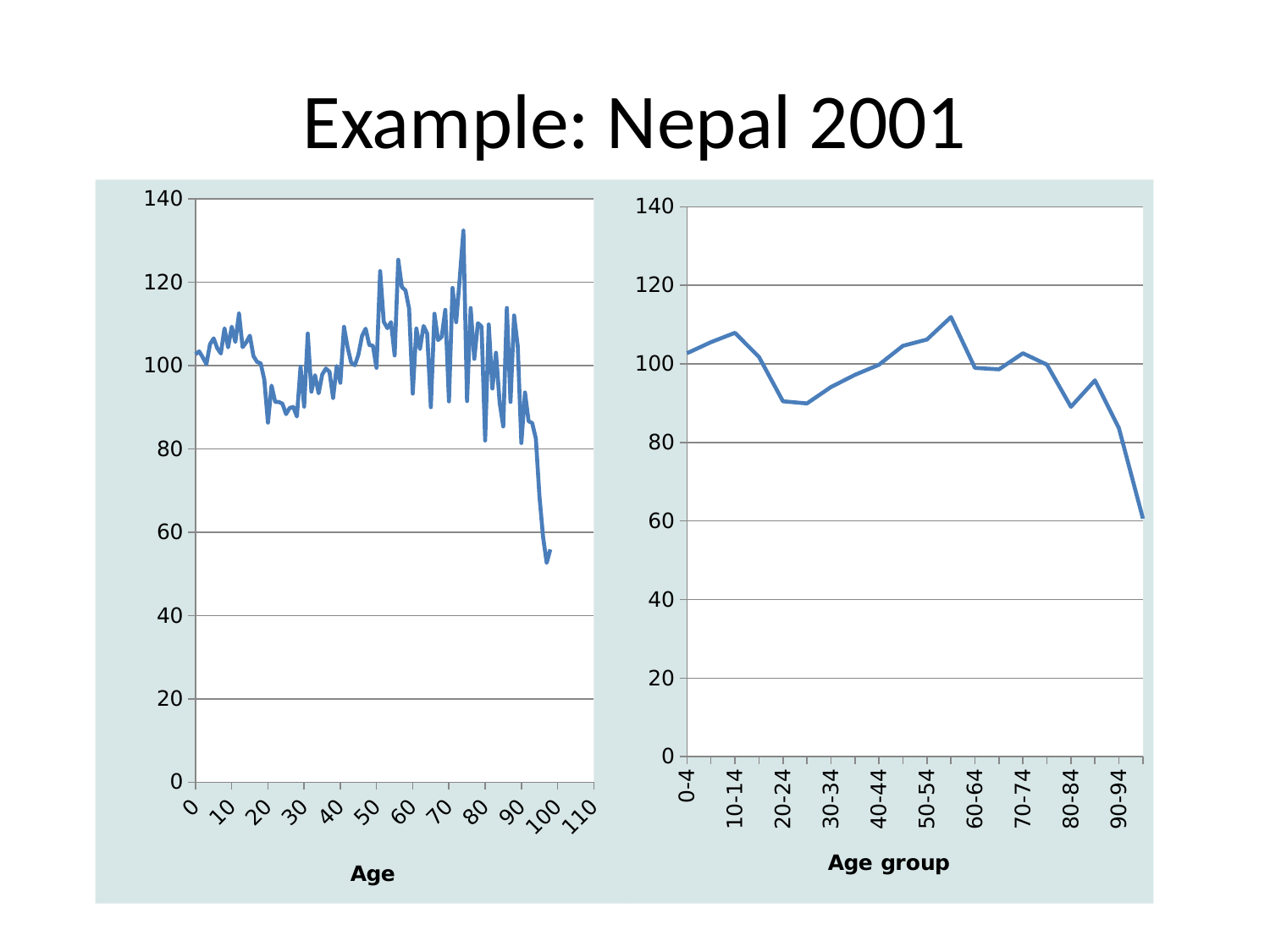

# Example: Nepal 2001

### Chart

| Category | Sex ratio |
|---|---|

### Chart

| Category | Male |
|---|---|
| 0-4 | 102.70173617700758 |
| 5-9 | 105.52525681972652 |
| 10-14 | 107.90979171259198 |
| 15-19 | 101.7842484420496 |
| 20-24 | 90.47759612389196 |
| 25-29 | 89.93341601245861 |
| 30-34 | 94.1038291913459 |
| 35-39 | 97.21530012237447 |
| 40-44 | 99.78568953991936 |
| 45-49 | 104.60226228845137 |
| 50-54 | 106.2016696576392 |
| 55-59 | 111.92747309493106 |
| 60-64 | 98.98286020893865 |
| 65-69 | 98.61309675303386 |
| 70-74 | 102.7105446377099 |
| 75-79 | 99.80536087183283 |
| 80-84 | 89.07195231506522 |
| 85-89 | 95.81699283980775 |
| 90-94 | 83.60655738952832 |
| 95+ | 60.5978282386884 |